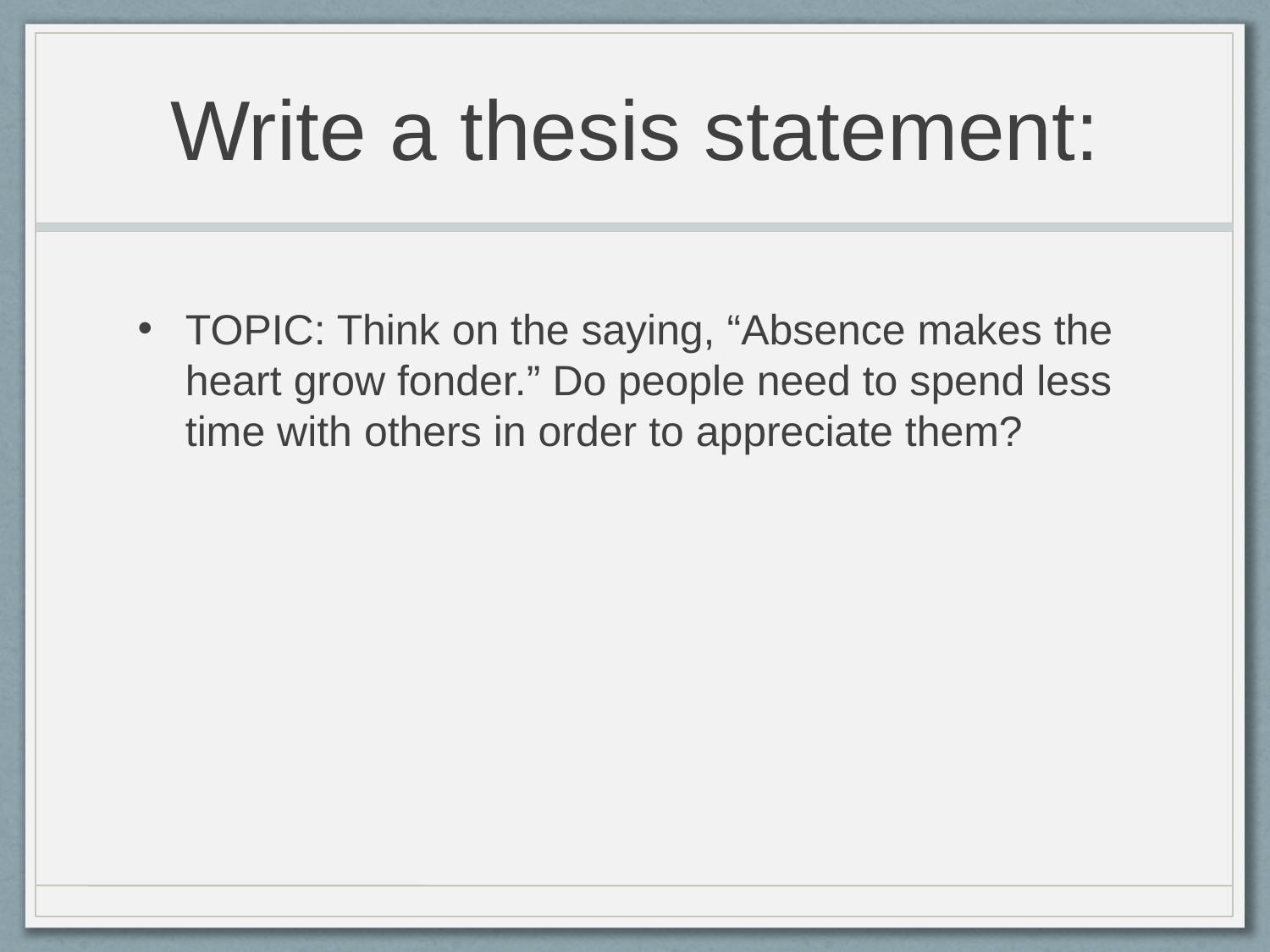

# Write a thesis statement:
TOPIC: Think on the saying, “Absence makes the heart grow fonder.” Do people need to spend less time with others in order to appreciate them?